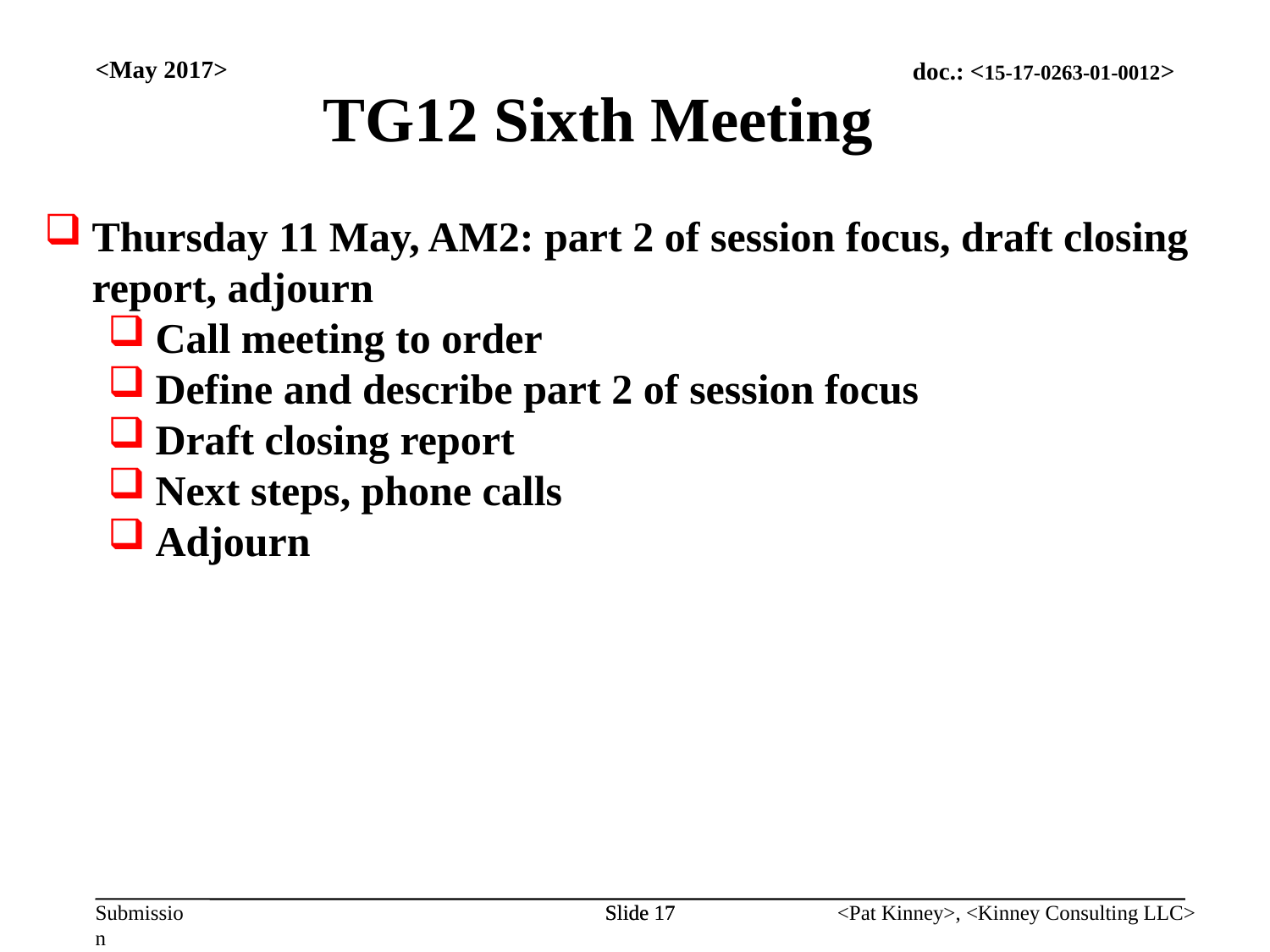

<May 2017>
TG12 Sixth Meeting
Thursday 11 May, AM2: part 2 of session focus, draft closing report, adjourn
Call meeting to order
Define and describe part 2 of session focus
Draft closing report
Next steps, phone calls
Adjourn
Slide 17
Slide 17
<Pat Kinney>, <Kinney Consulting LLC>